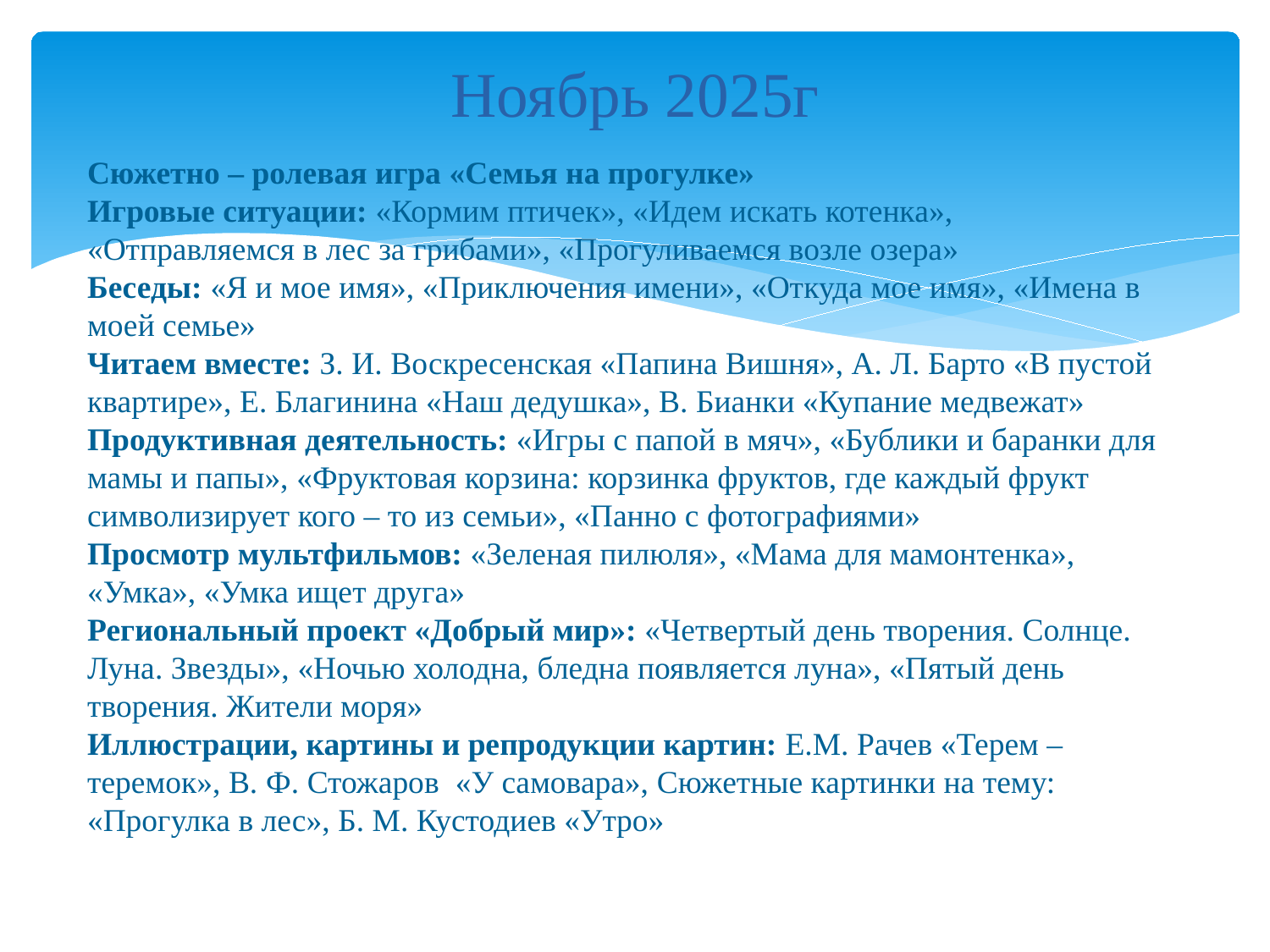

# Ноябрь 2025г
Сюжетно – ролевая игра «Семья на прогулке»
Игровые ситуации: «Кормим птичек», «Идем искать котенка», «Отправляемся в лес за грибами», «Прогуливаемся возле озера»
Беседы: «Я и мое имя», «Приключения имени», «Откуда мое имя», «Имена в моей семье»
Читаем вместе: З. И. Воскресенская «Папина Вишня», А. Л. Барто «В пустой квартире», Е. Благинина «Наш дедушка», В. Бианки «Купание медвежат»
Продуктивная деятельность: «Игры с папой в мяч», «Бублики и баранки для мамы и папы», «Фруктовая корзина: корзинка фруктов, где каждый фрукт символизирует кого – то из семьи», «Панно с фотографиями»
Просмотр мультфильмов: «Зеленая пилюля», «Мама для мамонтенка», «Умка», «Умка ищет друга»
Региональный проект «Добрый мир»: «Четвертый день творения. Солнце. Луна. Звезды», «Ночью холодна, бледна появляется луна», «Пятый день творения. Жители моря»
Иллюстрации, картины и репродукции картин: Е.М. Рачев «Терем – теремок», В. Ф. Стожаров  «У самовара», Сюжетные картинки на тему: «Прогулка в лес», Б. М. Кустодиев «Утро»